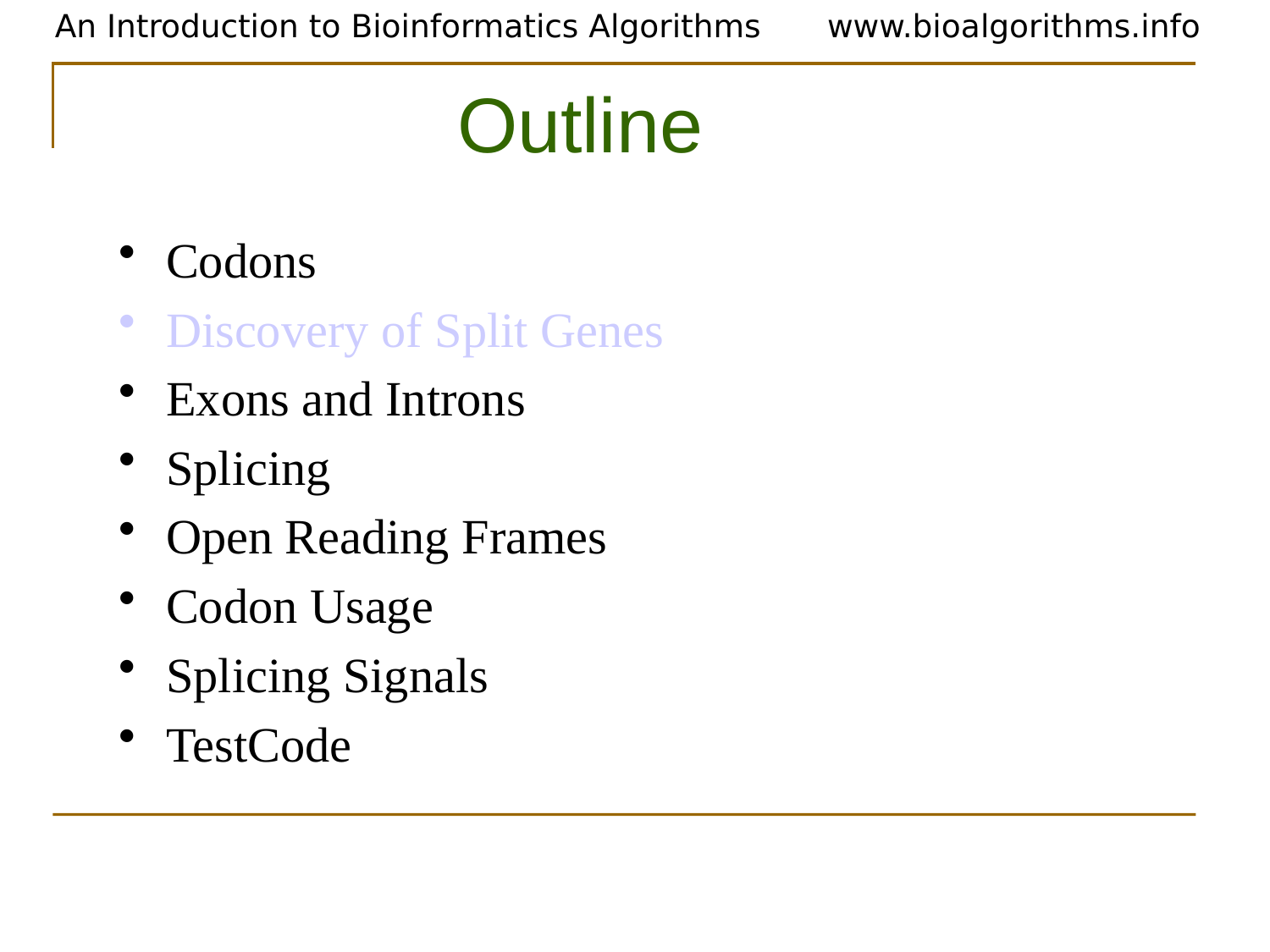

# Outline
Codons
Discovery of Split Genes
Exons and Introns
Splicing
Open Reading Frames
Codon Usage
Splicing Signals
TestCode